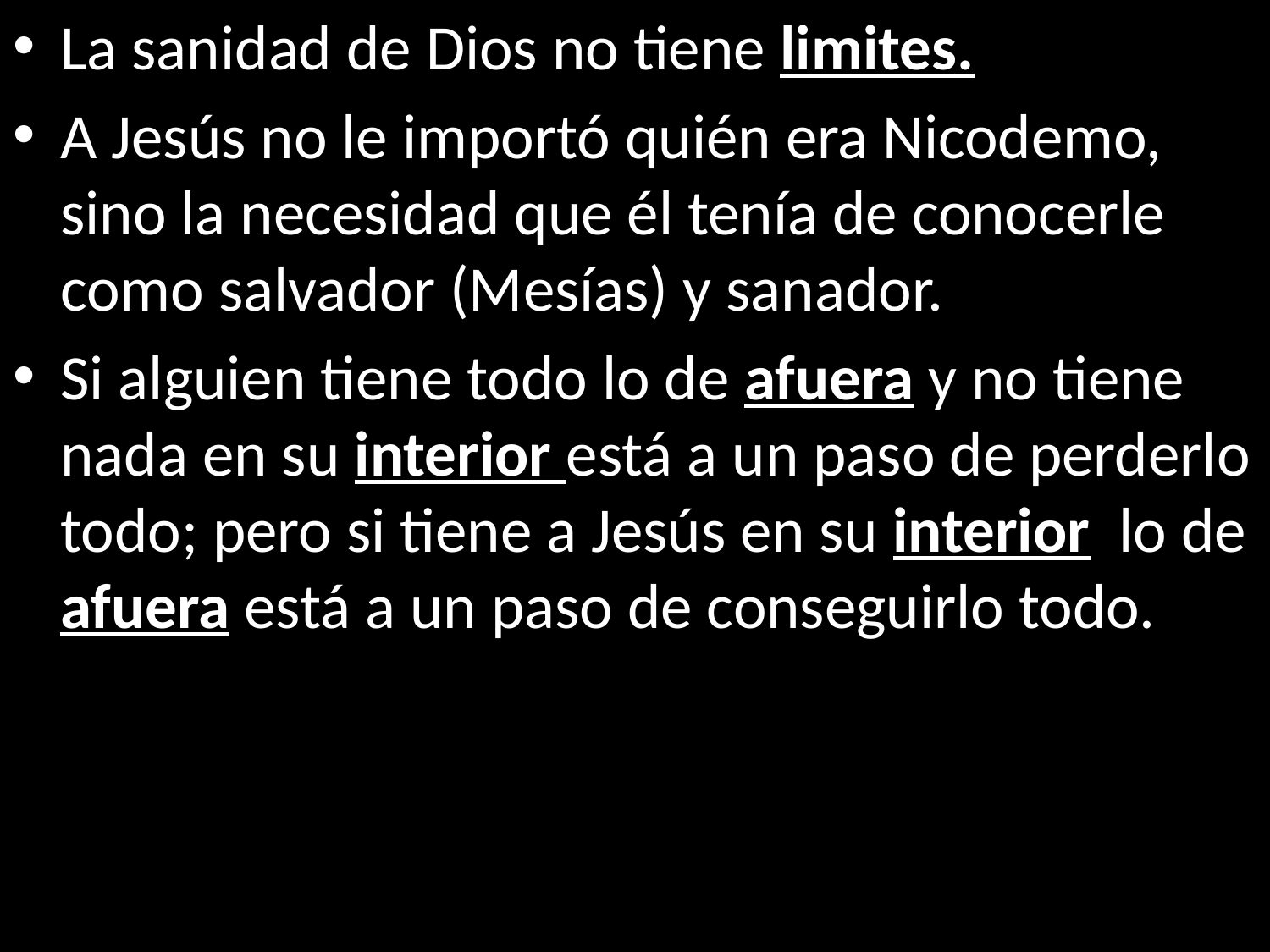

La sanidad de Dios no tiene limites.
A Jesús no le importó quién era Nicodemo, sino la necesidad que él tenía de conocerle como salvador (Mesías) y sanador.
Si alguien tiene todo lo de afuera y no tiene nada en su interior está a un paso de perderlo todo; pero si tiene a Jesús en su interior  lo de afuera está a un paso de conseguirlo todo.